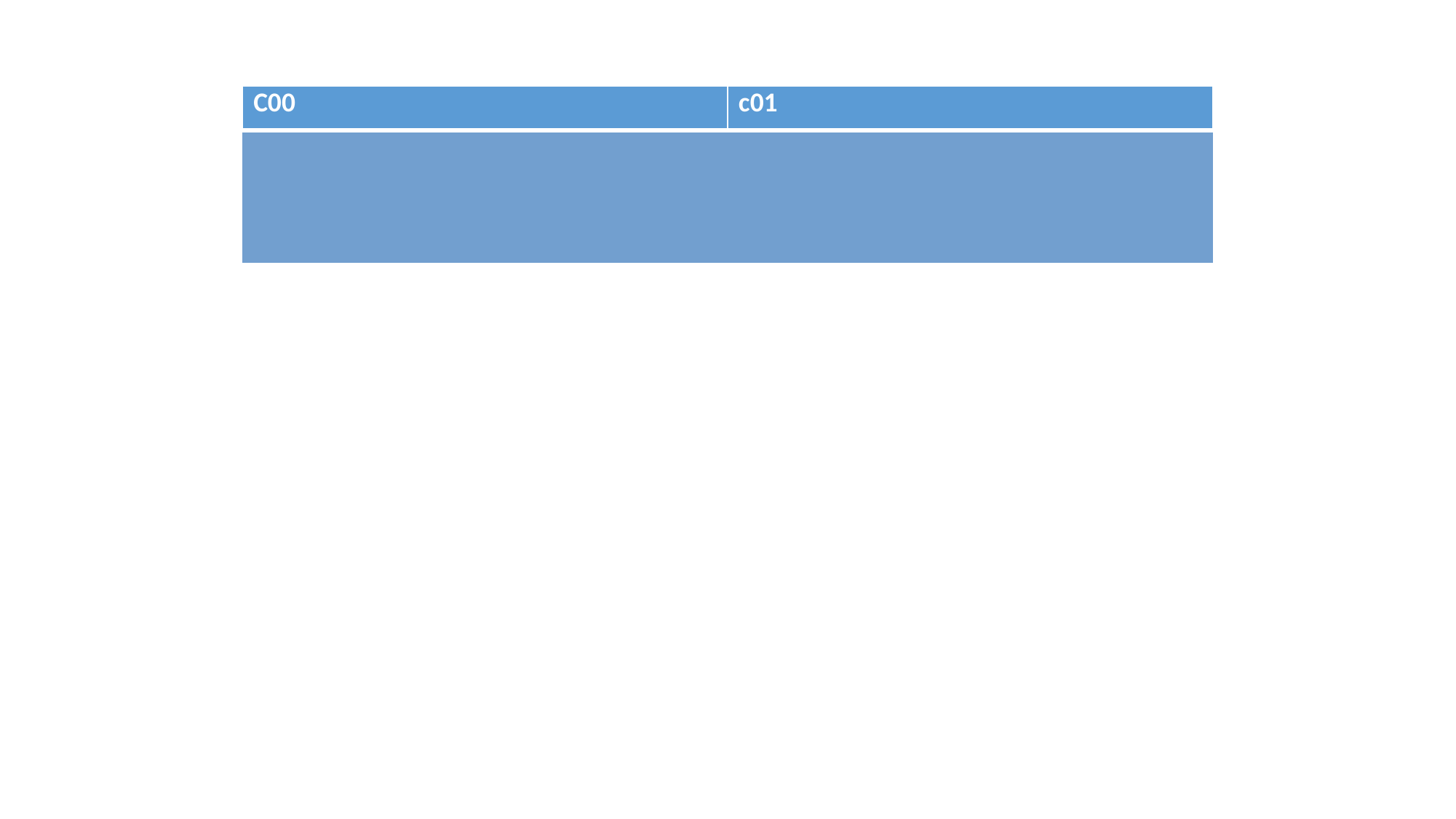

| C00 | c01 |
| --- | --- |
|  |  |
|  |  |
|  |  |